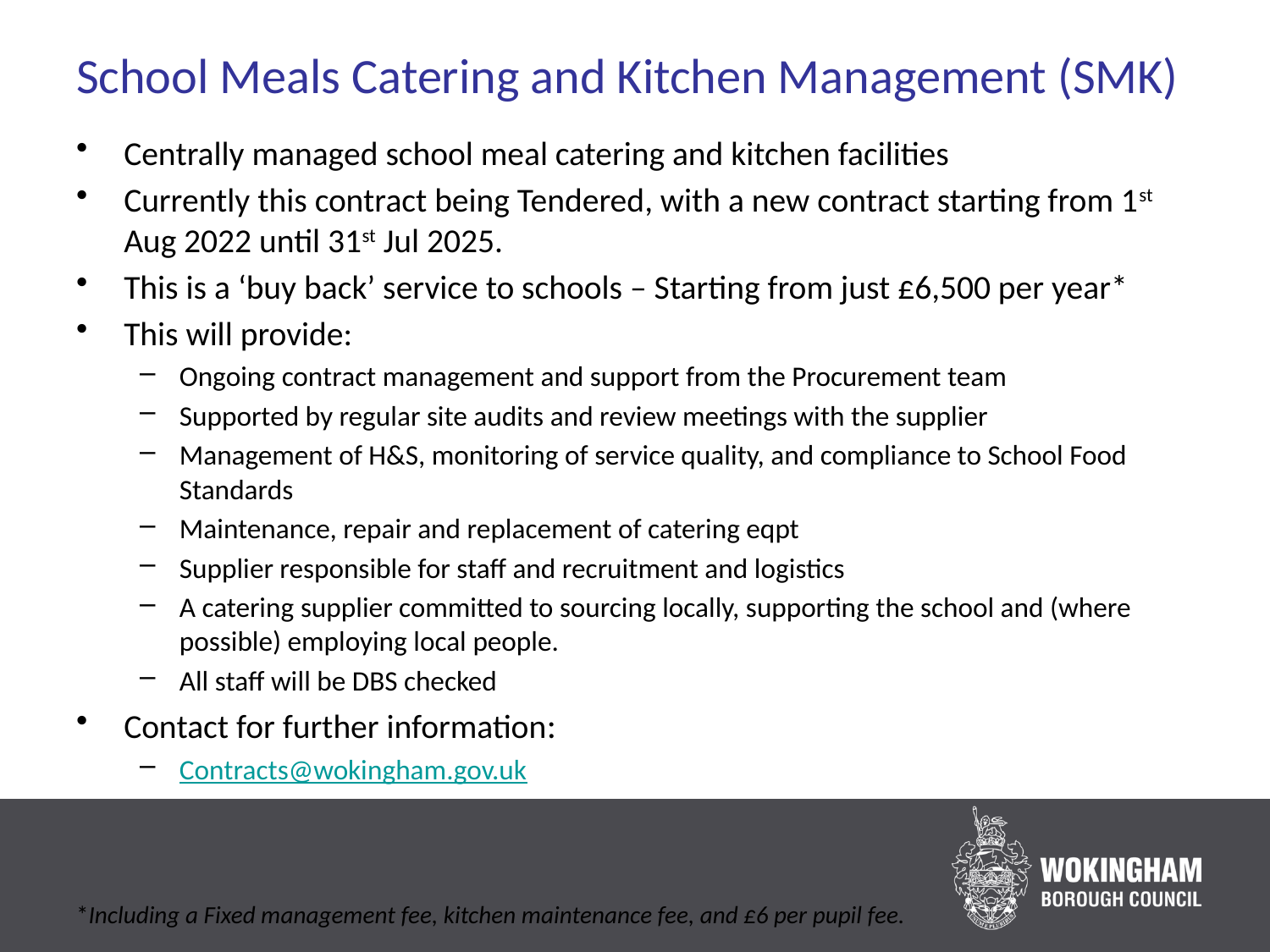

# School Meals Catering and Kitchen Management (SMK)

Centrally managed school meal catering and kitchen facilities
Currently this contract being Tendered, with a new contract starting from 1st  Aug 2022 until 31st Jul 2025.
This is a ‘buy back’ service to schools – Starting from just £6,500 per year*
This will provide:
Ongoing contract management and support from the Procurement team
Supported by regular site audits and review meetings with the supplier
Management of H&S, monitoring of service quality, and compliance to School Food Standards
Maintenance, repair and replacement of catering eqpt
Supplier responsible for staff and recruitment and logistics
A catering supplier committed to sourcing locally, supporting the school and (where possible) employing local people.
All staff will be DBS checked
Contact for further information:
Contracts@wokingham.gov.uk

*Including a Fixed management fee, kitchen maintenance fee, and £6 per pupil fee.